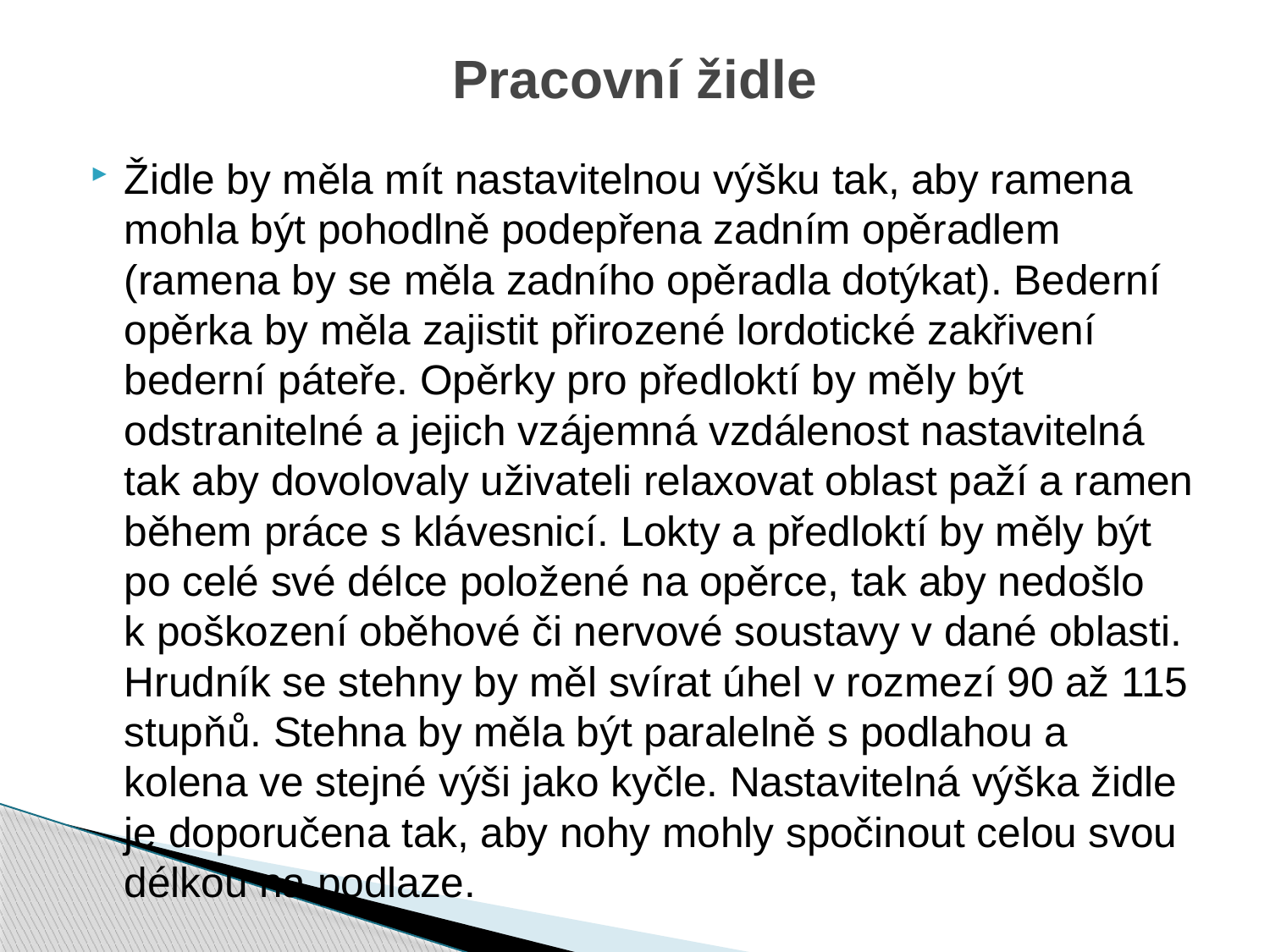

# Pracovní židle
Židle by měla mít nastavitelnou výšku tak, aby ramena mohla být pohodlně podepřena zadním opěradlem (ramena by se měla zadního opěradla dotýkat). Bederní opěrka by měla zajistit přirozené lordotické zakřivení bederní páteře. Opěrky pro předloktí by měly být odstranitelné a jejich vzájemná vzdálenost nastavitelná tak aby dovolovaly uživateli relaxovat oblast paží a ramen během práce s klávesnicí. Lokty a předloktí by měly být po celé své délce položené na opěrce, tak aby nedošlo k poškození oběhové či nervové soustavy v dané oblasti. Hrudník se stehny by měl svírat úhel v rozmezí 90 až 115 stupňů. Stehna by měla být paralelně s podlahou a kolena ve stejné výši jako kyčle. Nastavitelná výška židle je doporučena tak, aby nohy mohly spočinout celou svou délkou na podlaze.